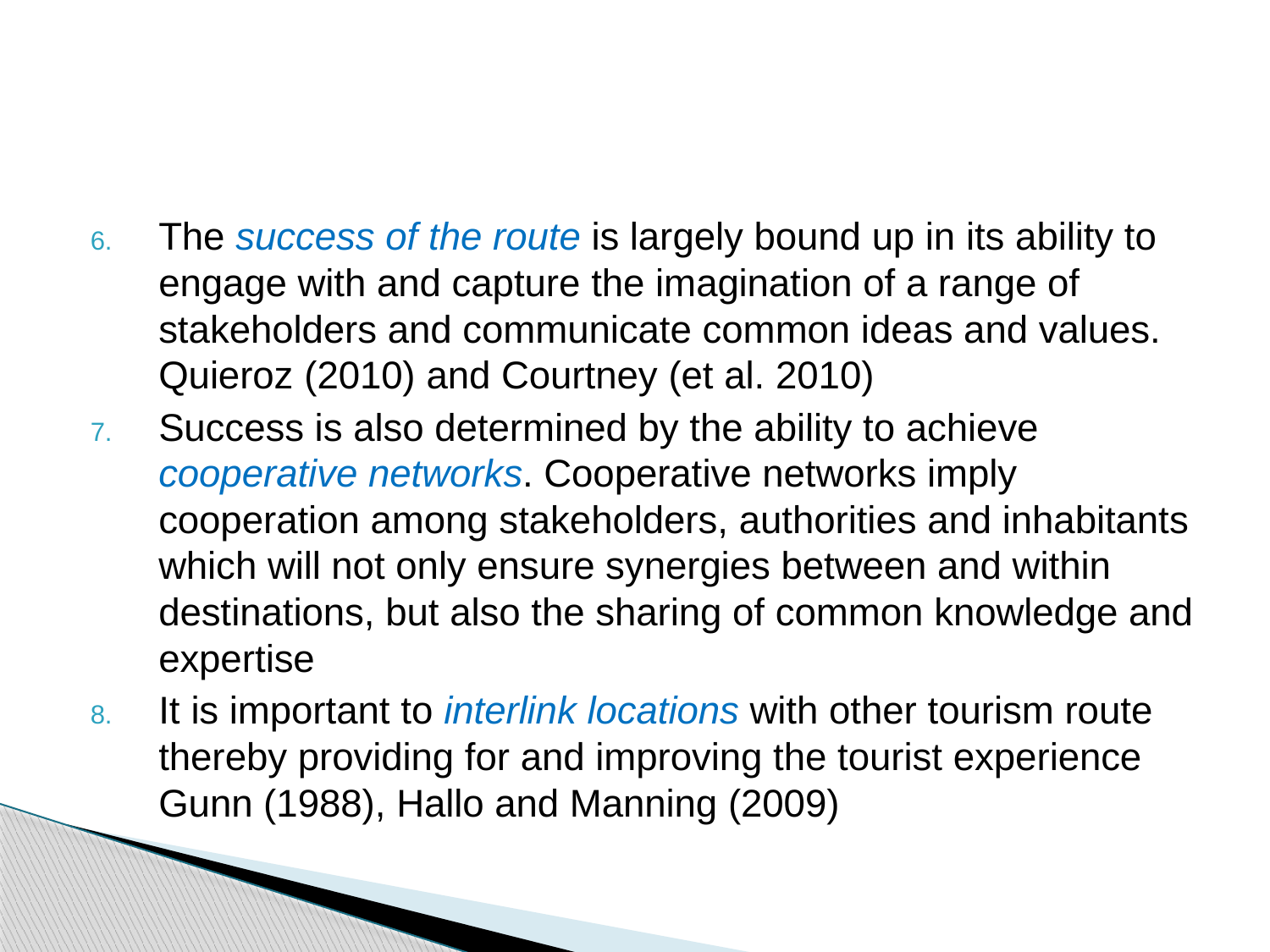

#
The success of the route is largely bound up in its ability to engage with and capture the imagination of a range of stakeholders and communicate common ideas and values. Quieroz (2010) and Courtney (et al. 2010)
Success is also determined by the ability to achieve cooperative networks. Cooperative networks imply cooperation among stakeholders, authorities and inhabitants which will not only ensure synergies between and within destinations, but also the sharing of common knowledge and expertise
It is important to interlink locations with other tourism route thereby providing for and improving the tourist experience Gunn (1988), Hallo and Manning (2009)